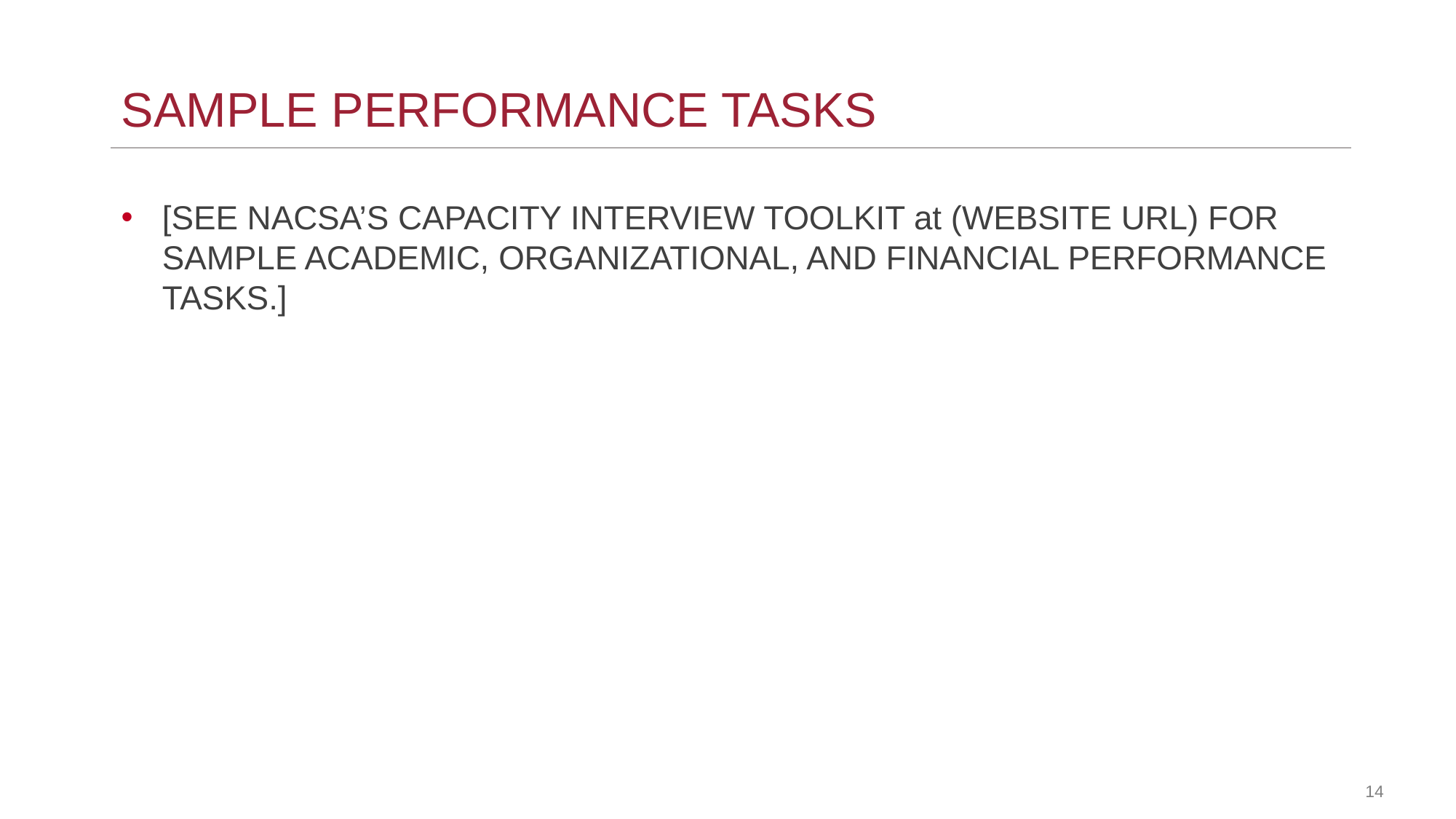

Sample performance tasKS
[SEE NACSA’S CAPACITY INTERVIEW TOOLKIT at (WEBSITE URL) FOR SAMPLE ACADEMIC, ORGANIZATIONAL, AND FINANCIAL PERFORMANCE TASKS.]